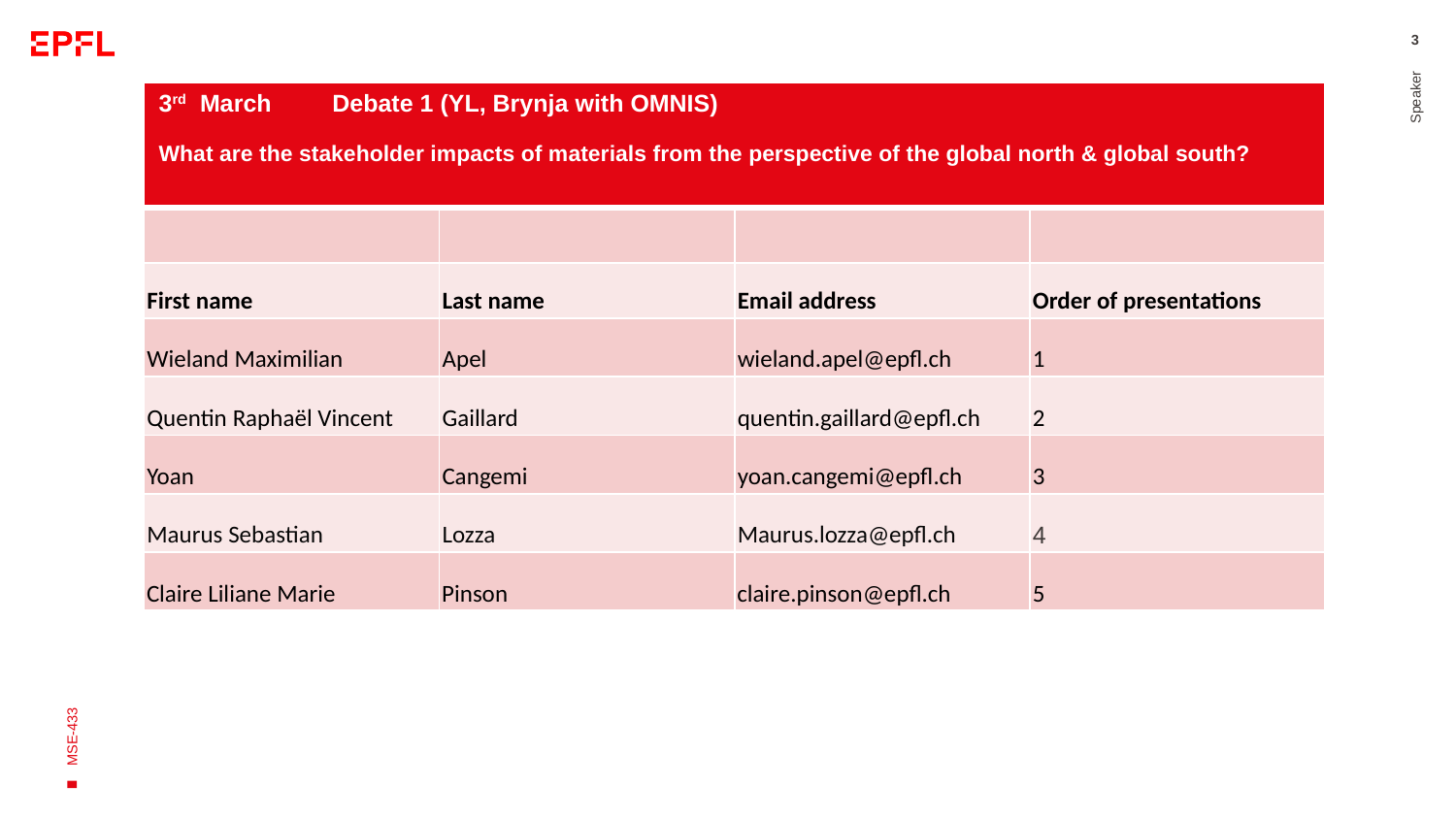

3
| 3rd March Debate 1 (YL, Brynja with OMNIS) What are the stakeholder impacts of materials from the perspective of the global north & global south? |  |  |  |
| --- | --- | --- | --- |
|  |  |  |  |
| First name | Last name | Email address | Order of presentations |
| Wieland Maximilian | Apel | wieland.apel@epfl.ch | 1 |
| Quentin Raphaël Vincent | Gaillard | quentin.gaillard@epfl.ch | 2 |
| Yoan | Cangemi | yoan.cangemi@epfl.ch | 3 |
| Maurus Sebastian | Lozza | Maurus.lozza@epfl.ch | 4 |
| Claire Liliane Marie | Pinson | claire.pinson@epfl.ch | 5 |
Speaker
MSE-433